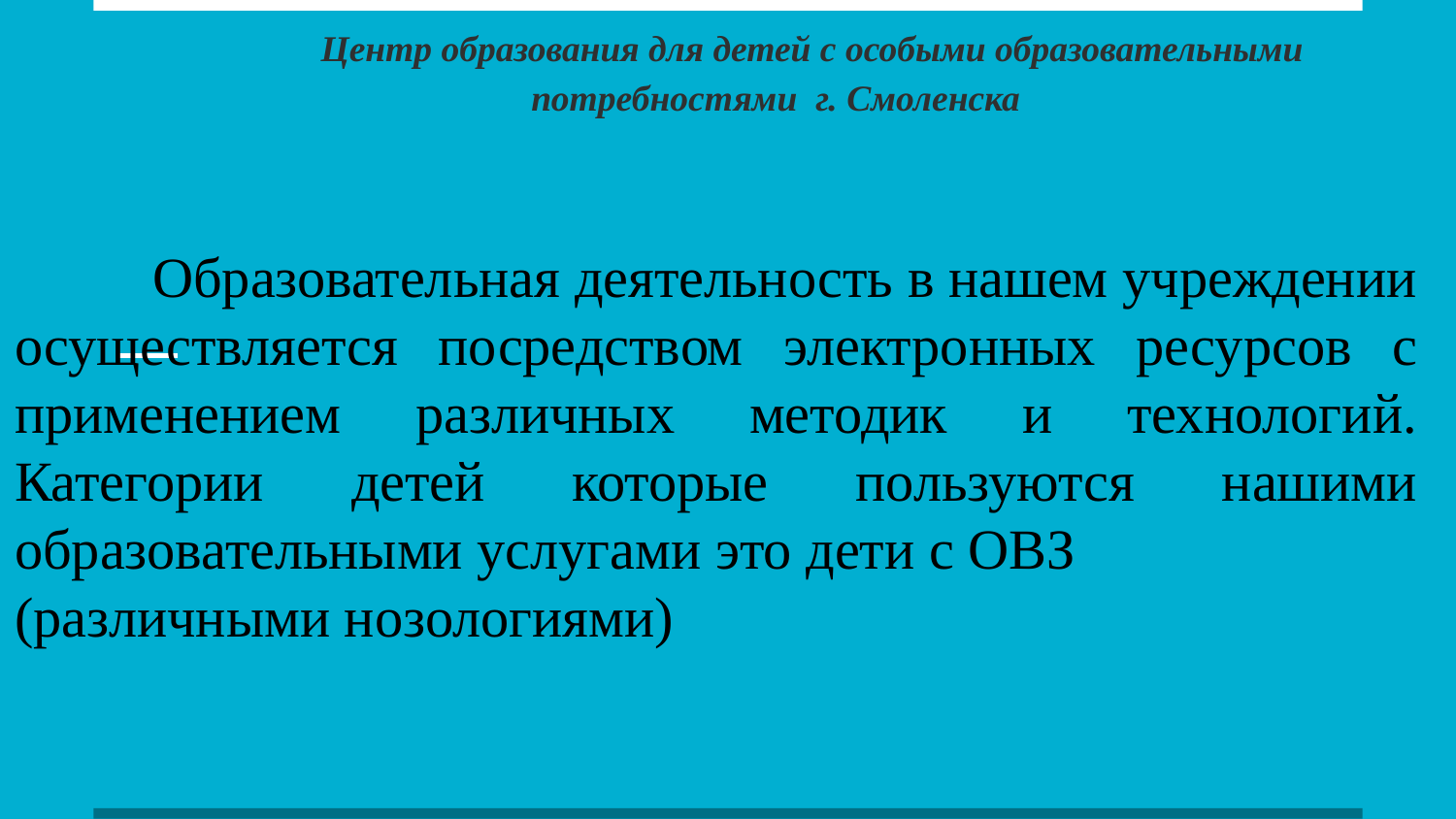

Центр образования для детей с особыми образовательными потребностями  г. Смоленска

           Образовательная деятельность в нашем учреждении осуществляется посредством электронных ресурсов с применением различных методик и технологий. Категории детей которые пользуются нашими образовательными услугами это дети с ОВЗ
(различными нозологиями)